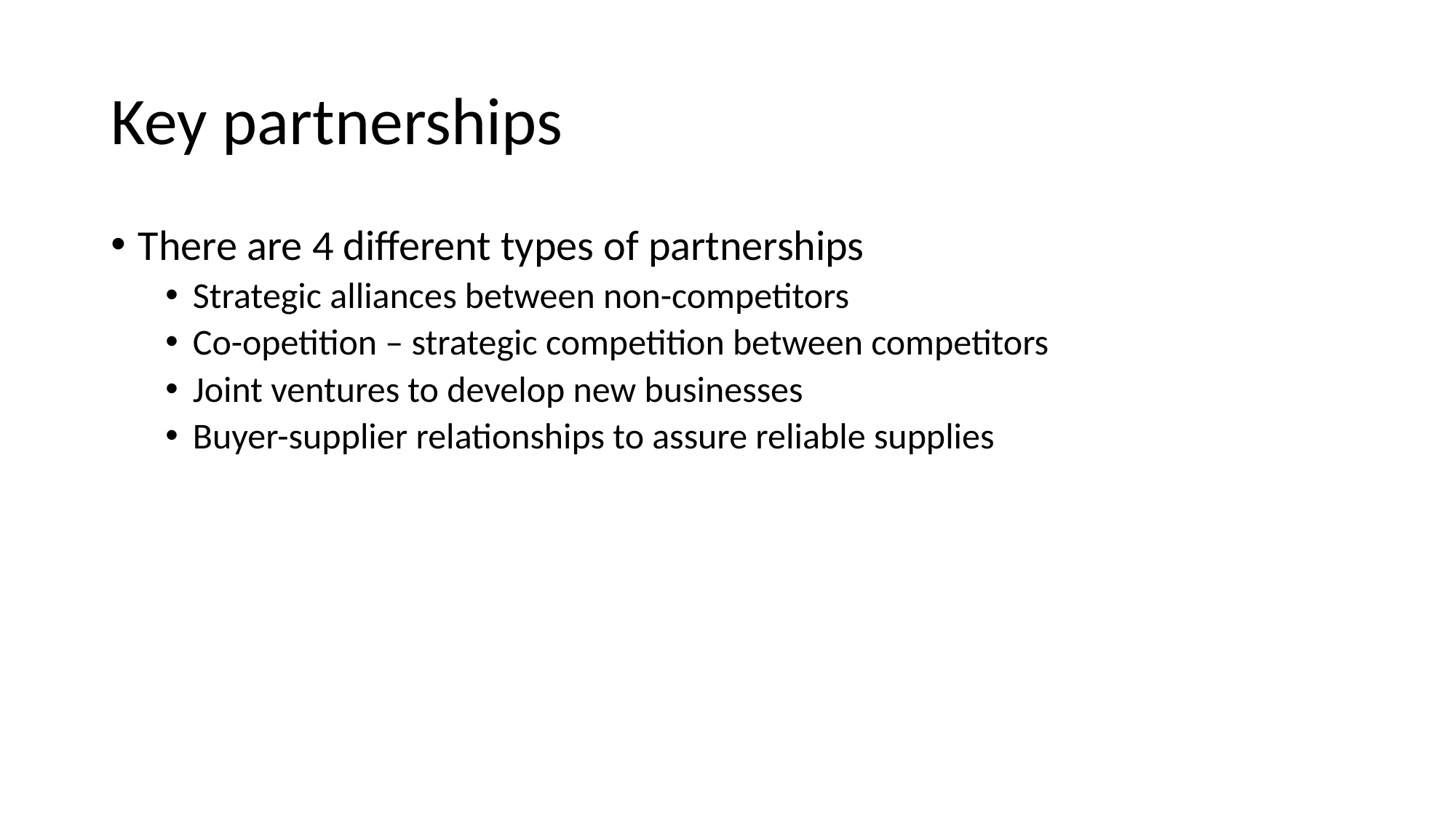

# Key partnerships
There are 4 different types of partnerships
Strategic alliances between non-competitors
Co-opetition – strategic competition between competitors
Joint ventures to develop new businesses
Buyer-supplier relationships to assure reliable supplies